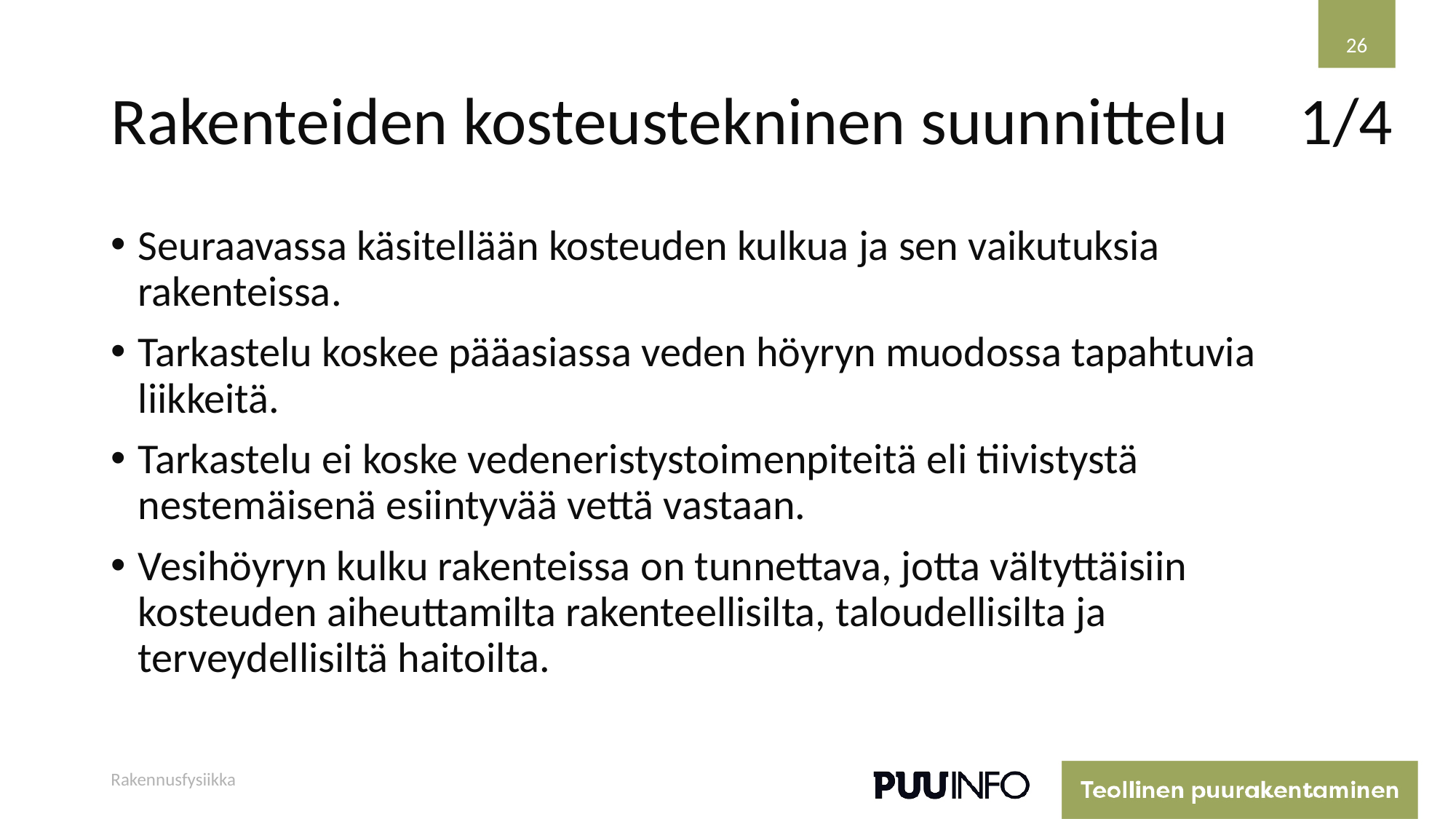

26
# Rakenteiden kosteustekninen suunnittelu
1/4
Seuraavassa käsitellään kosteuden kulkua ja sen vaikutuksia rakenteissa.
Tarkastelu koskee pääasiassa veden höyryn muodossa tapahtuvia liikkeitä.
Tarkastelu ei koske vedeneristystoimenpiteitä eli tiivistystä nestemäisenä esiintyvää vettä vastaan.
Vesihöyryn kulku rakenteissa on tunnettava, jotta vältyttäisiin kosteuden aiheuttamilta rakenteellisilta, taloudellisilta ja terveydellisiltä haitoilta.

Rakennusfysiikka